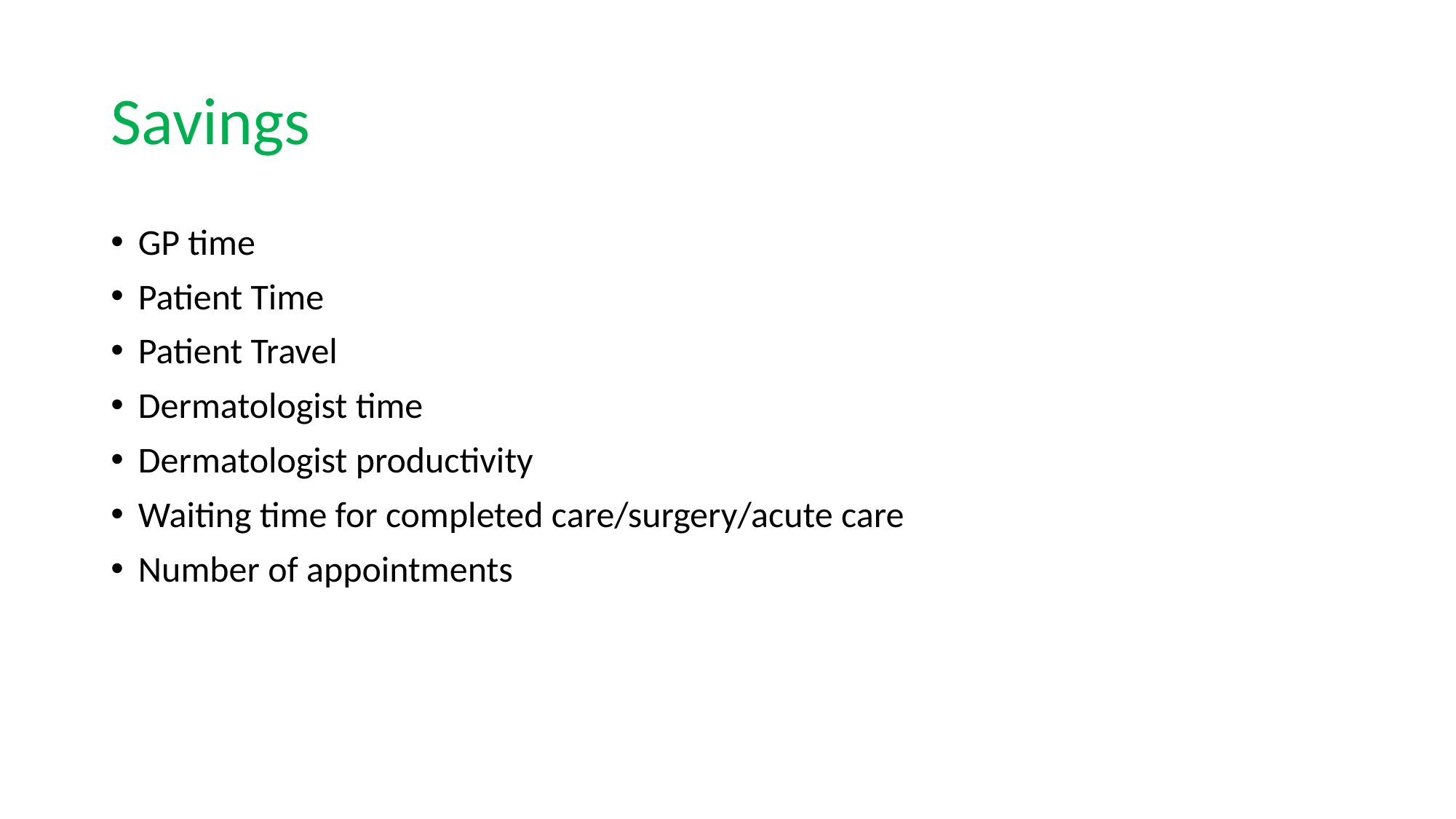

# Savings
GP time
Patient Time
Patient Travel
Dermatologist time
Dermatologist productivity
Waiting time for completed care/surgery/acute care
Number of appointments